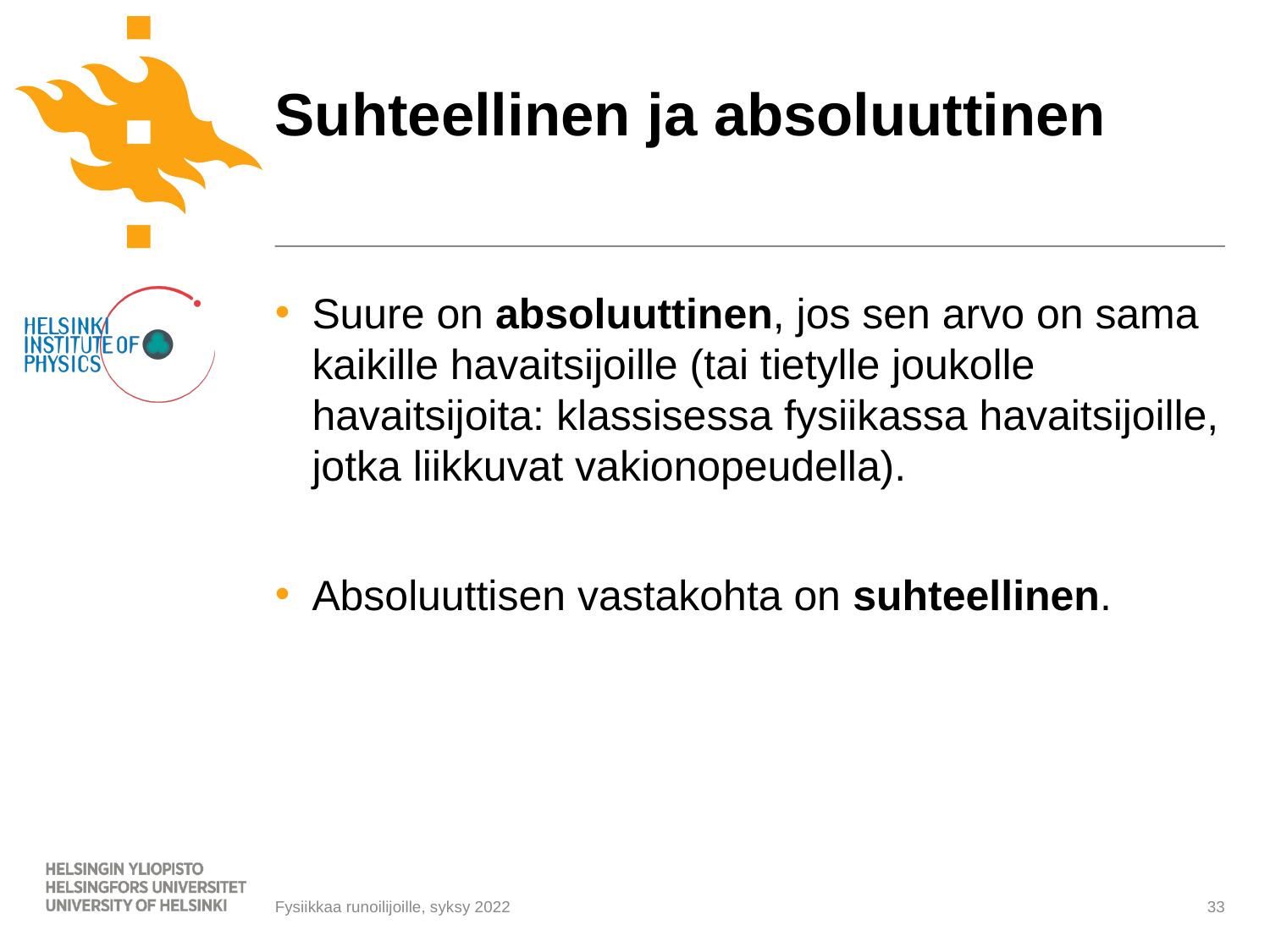

# Suhteellinen ja absoluuttinen
Suure on absoluuttinen, jos sen arvo on sama kaikille havaitsijoille (tai tietylle joukolle havaitsijoita: klassisessa fysiikassa havaitsijoille, jotka liikkuvat vakionopeudella).

Absoluuttisen vastakohta on suhteellinen.
Fysiikkaa runoilijoille, syksy 2022
33